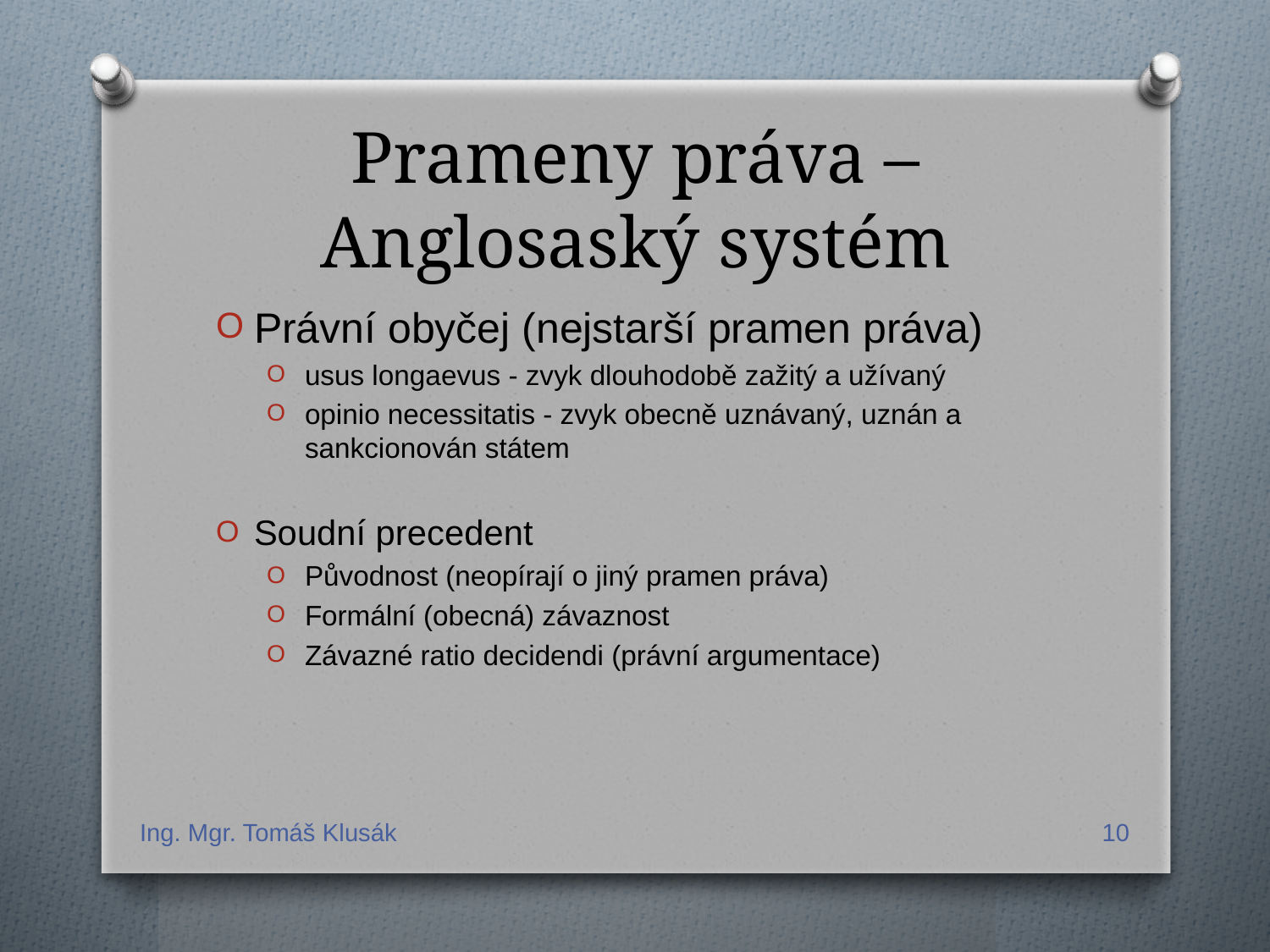

# Prameny práva – Anglosaský systém
Právní obyčej (nejstarší pramen práva)
usus longaevus - zvyk dlouhodobě zažitý a užívaný
opinio necessitatis - zvyk obecně uznávaný, uznán a sankcionován státem

Soudní precedent
Původnost (neopírají o jiný pramen práva)
Formální (obecná) závaznost
Závazné ratio decidendi (právní argumentace)

Ing. Mgr. Tomáš Klusák
10